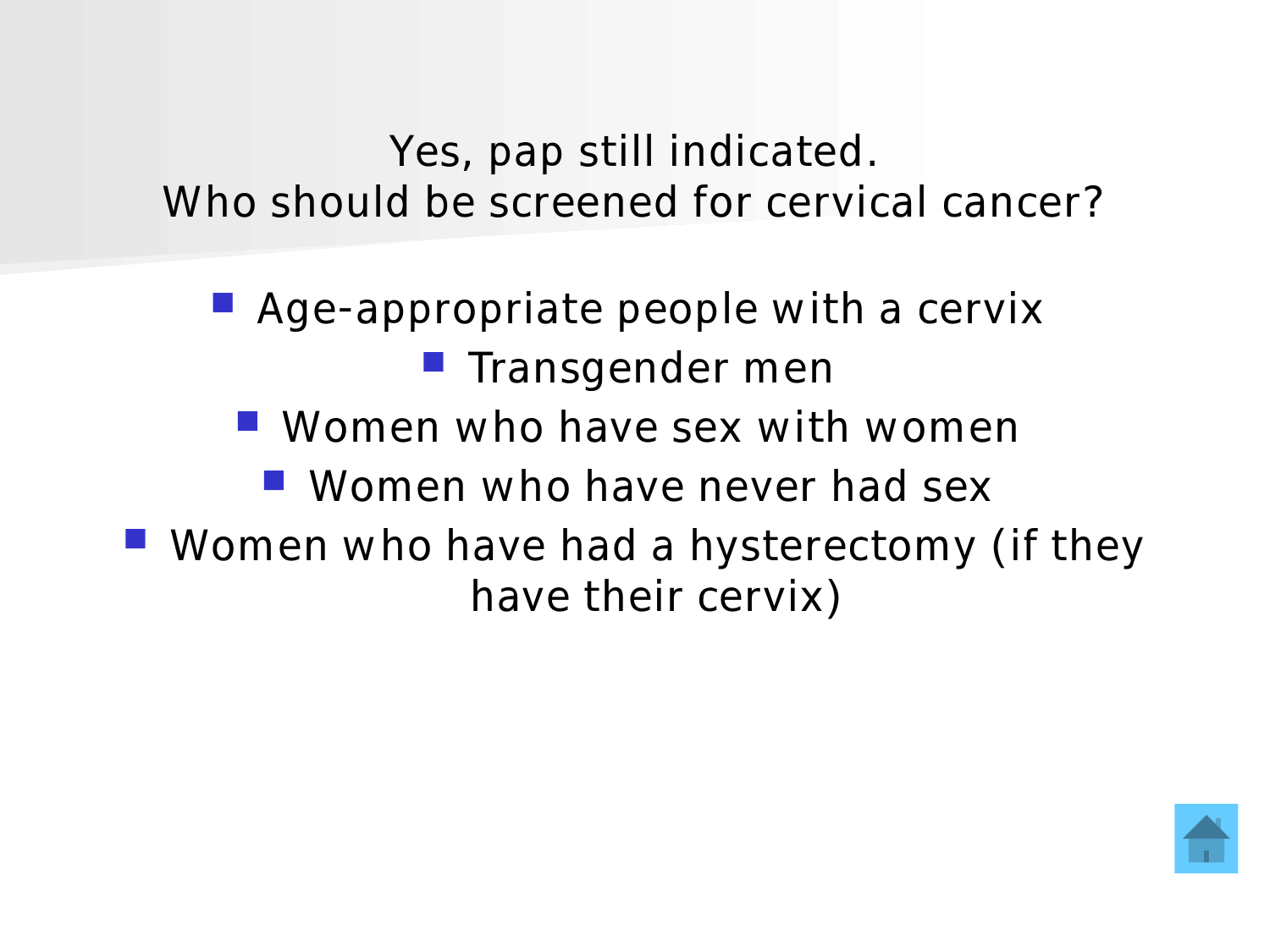

# Yes, pap still indicated. Who should be screened for cervical cancer?
Age-appropriate people with a cervix
Transgender men
Women who have sex with women
Women who have never had sex
Women who have had a hysterectomy (if they have their cervix)